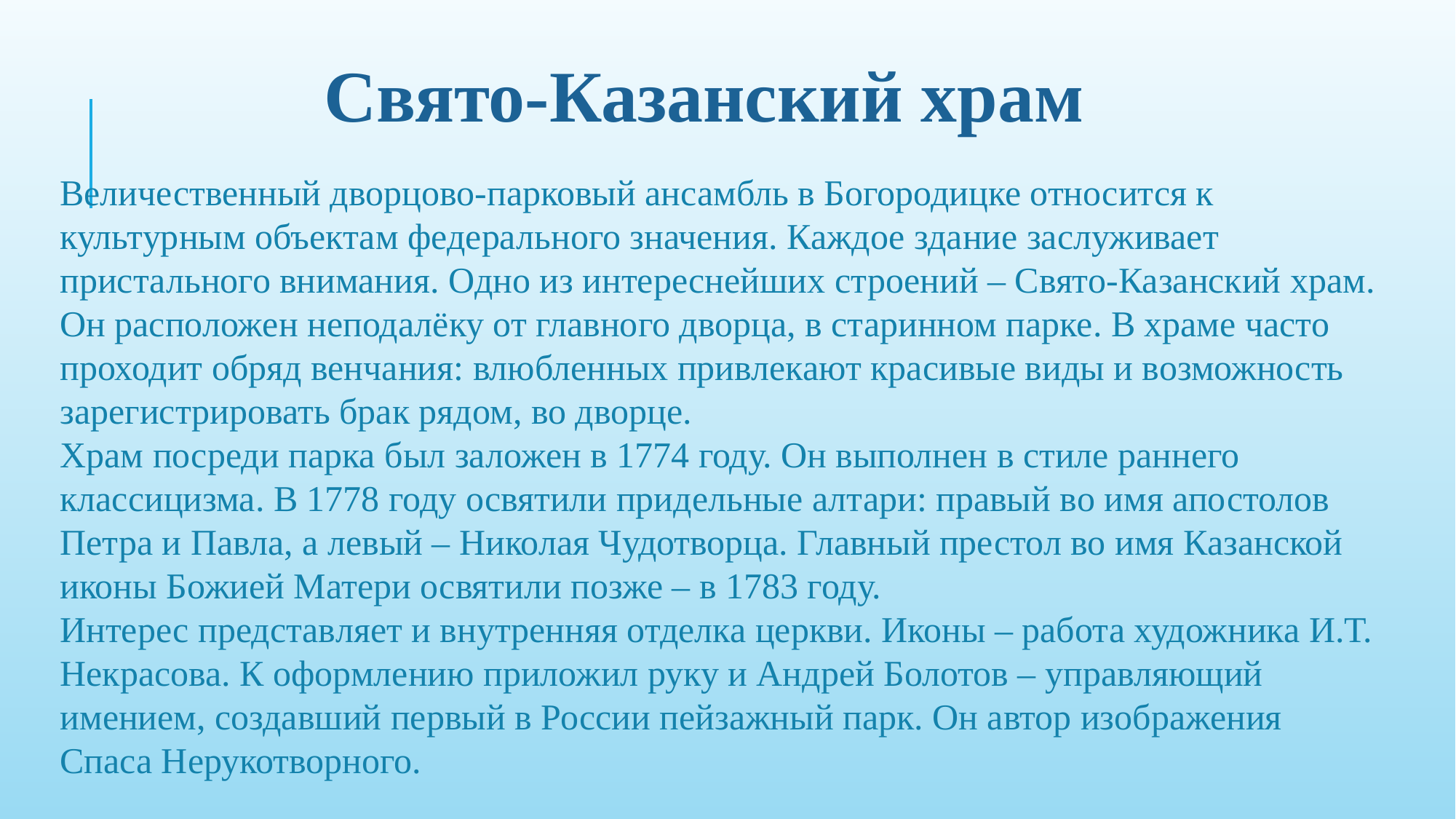

# Свято-Казанский храм
Величественный дворцово-парковый ансамбль в Богородицке относится к культурным объектам федерального значения. Каждое здание заслуживает пристального внимания. Одно из интереснейших строений – Свято-Казанский храм. Он расположен неподалёку от главного дворца, в старинном парке. В храме часто проходит обряд венчания: влюбленных привлекают красивые виды и возможность зарегистрировать брак рядом, во дворце.
Храм посреди парка был заложен в 1774 году. Он выполнен в стиле раннего классицизма. В 1778 году освятили придельные алтари: правый во имя апостолов Петра и Павла, а левый – Николая Чудотворца. Главный престол во имя Казанской иконы Божией Матери освятили позже – в 1783 году.
Интерес представляет и внутренняя отделка церкви. Иконы – работа художника И.Т. Некрасова. К оформлению приложил руку и Андрей Болотов – управляющий имением, создавший первый в России пейзажный парк. Он автор изображения Спаса Нерукотворного.